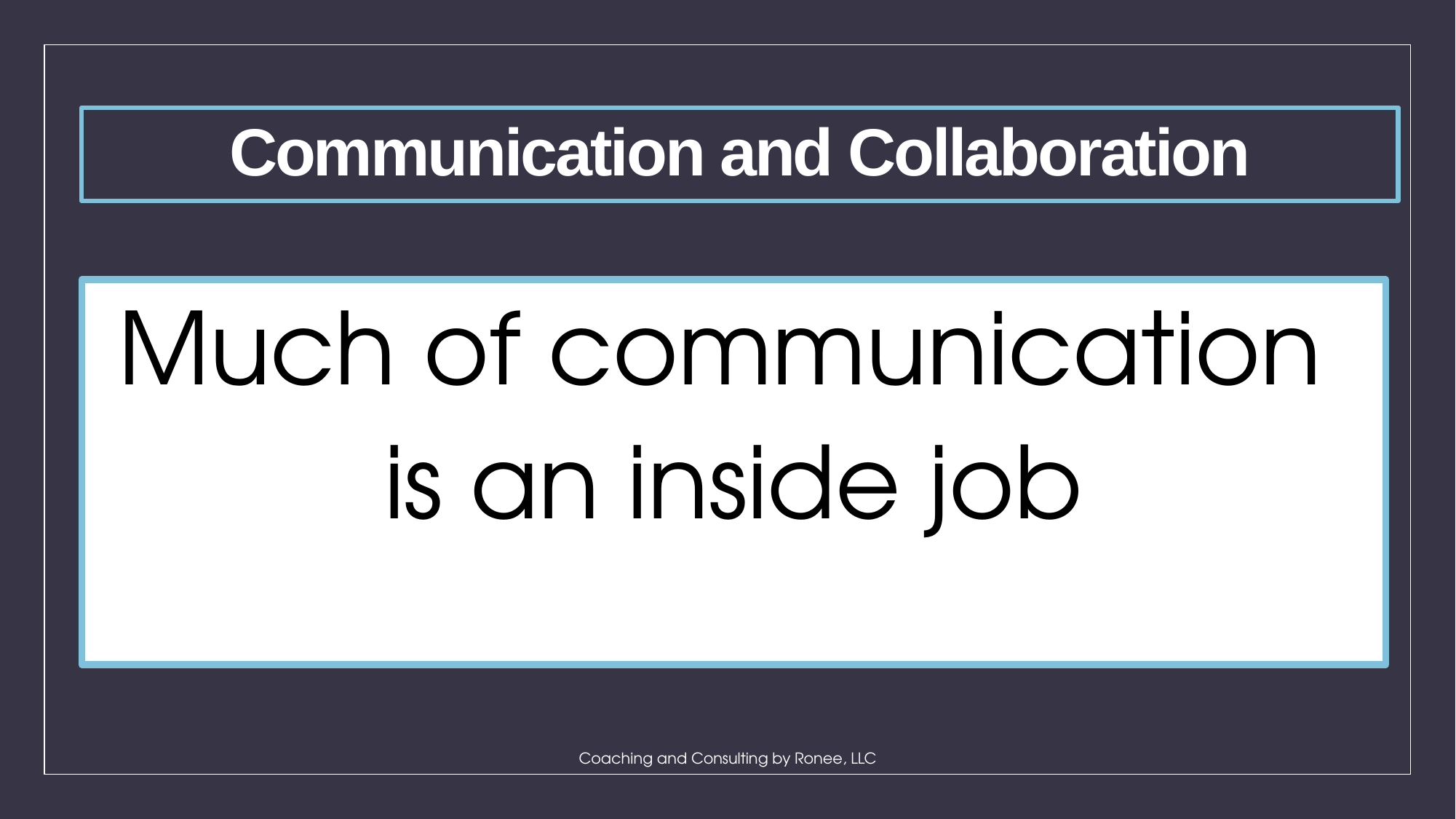

# Communication and Collaboration
Much of communication
is an inside job
Coaching and Consulting by Ronee, LLC